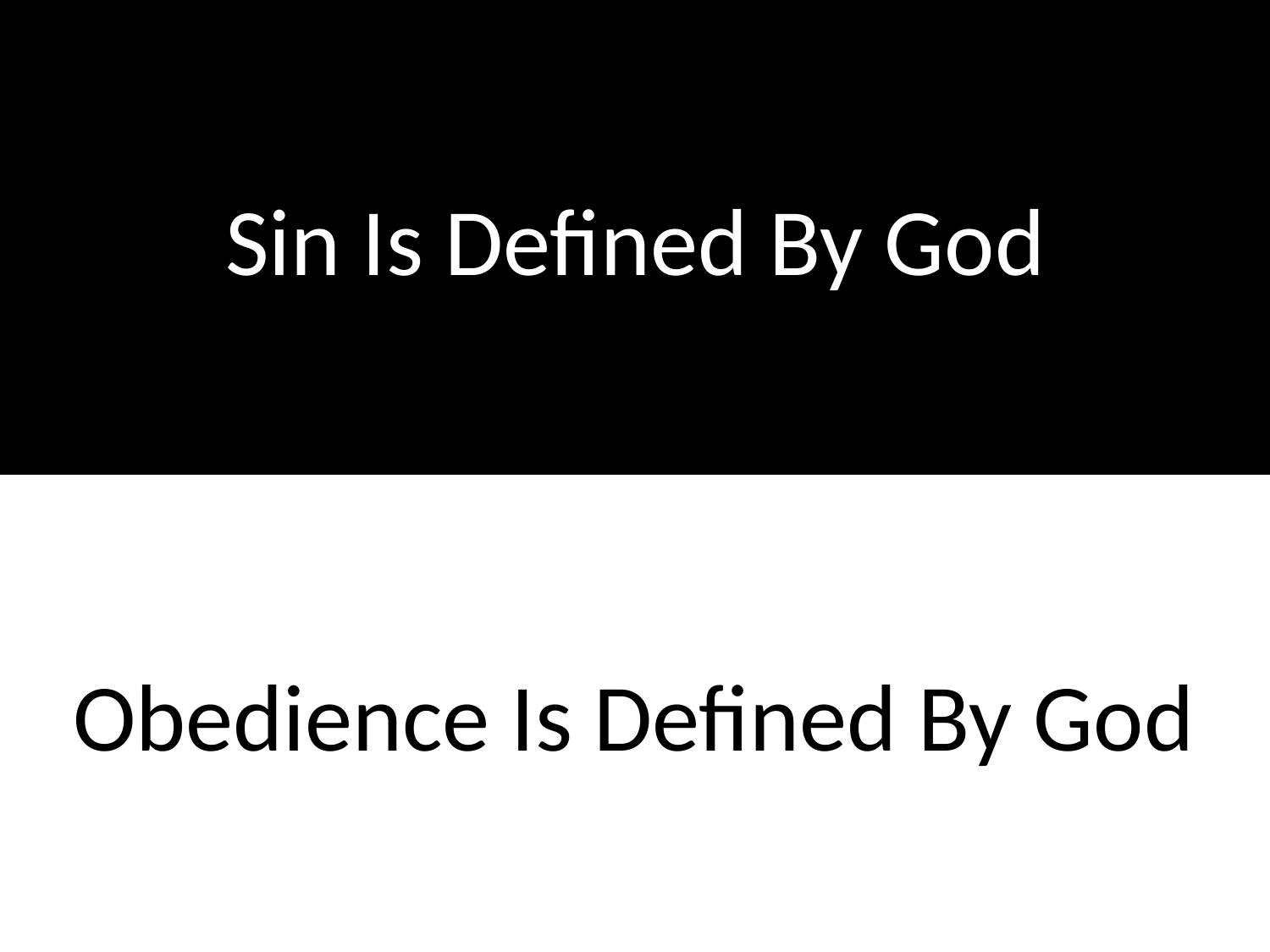

Sin Is Defined By God

Obedience Is Defined By God